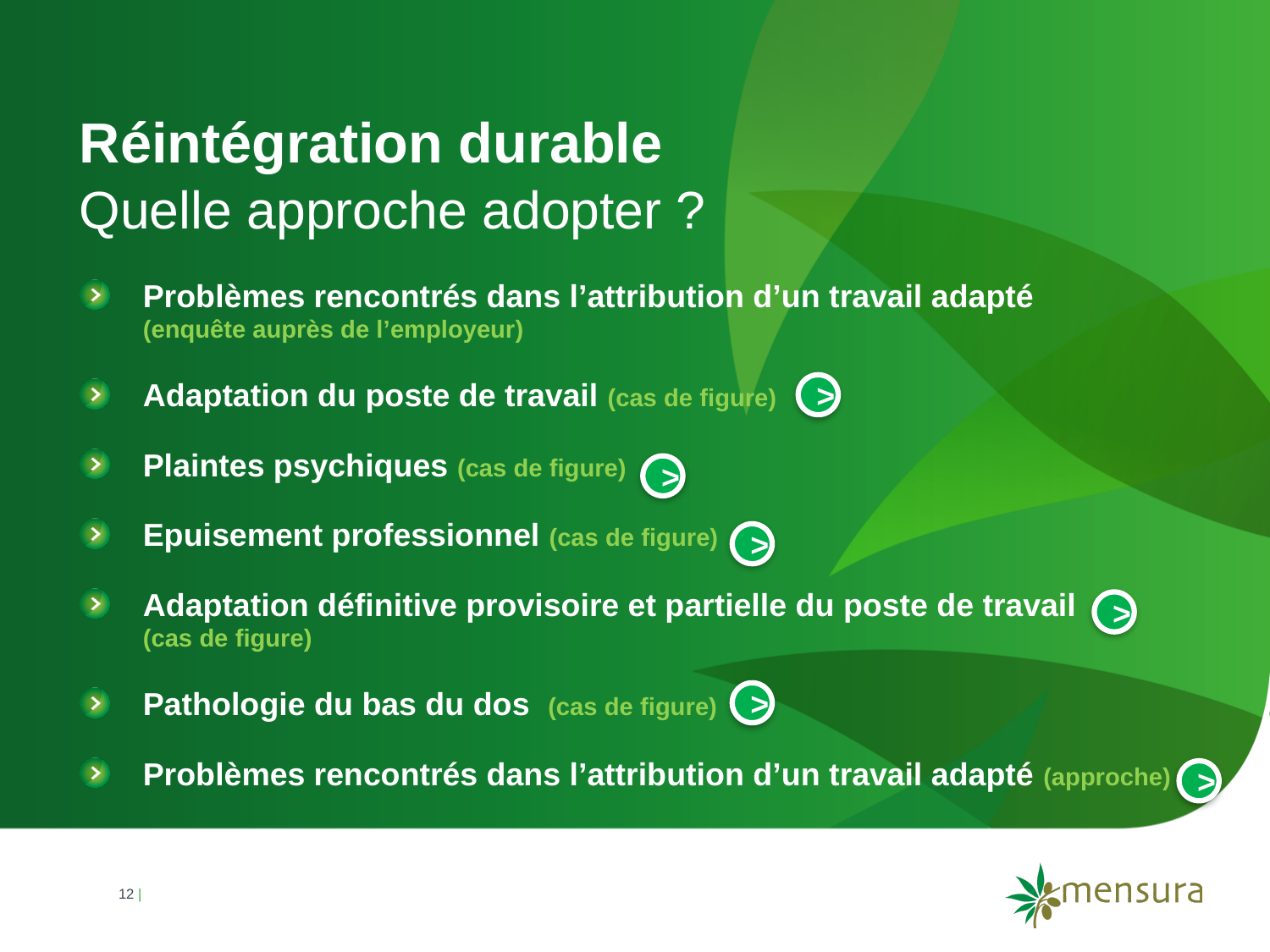

# Réintégration durable
Quelle approche adopter ?
Problèmes rencontrés dans l’attribution d’un travail adapté
(enquête auprès de l’employeur)
Adaptation du poste de travail (cas de figure)
Plaintes psychiques (cas de figure)
Epuisement professionnel (cas de figure)
Adaptation définitive provisoire et partielle du poste de travail
(cas de figure)
Pathologie du bas du dos  (cas de figure)
Problèmes rencontrés dans l’attribution d’un travail adapté (approche)

>
>
>
>
>
>
12 |